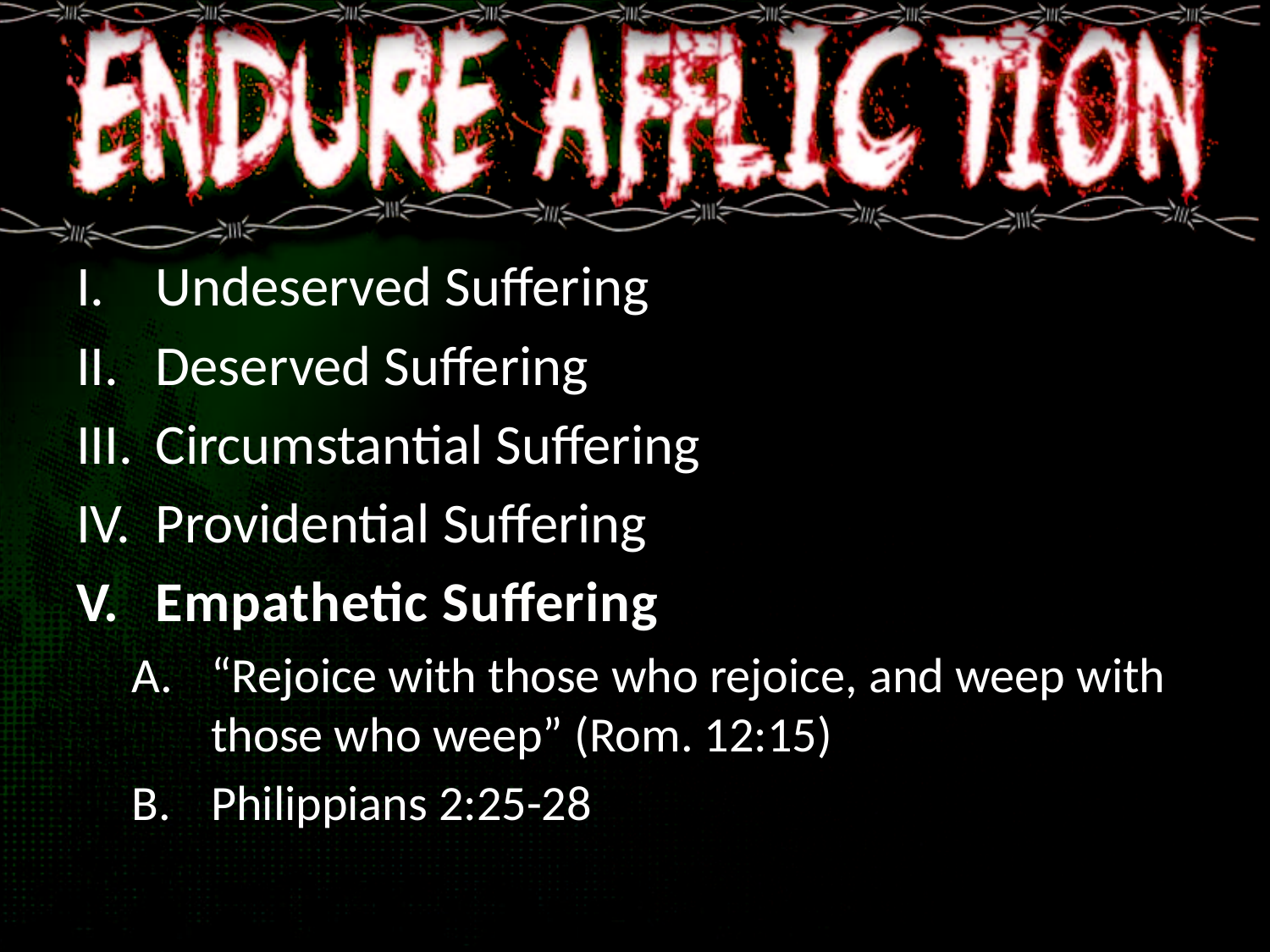

Undeserved Suffering
Deserved Suffering
Circumstantial Suffering
Providential Suffering
Empathetic Suffering
“Rejoice with those who rejoice, and weep with those who weep” (Rom. 12:15)
Philippians 2:25-28